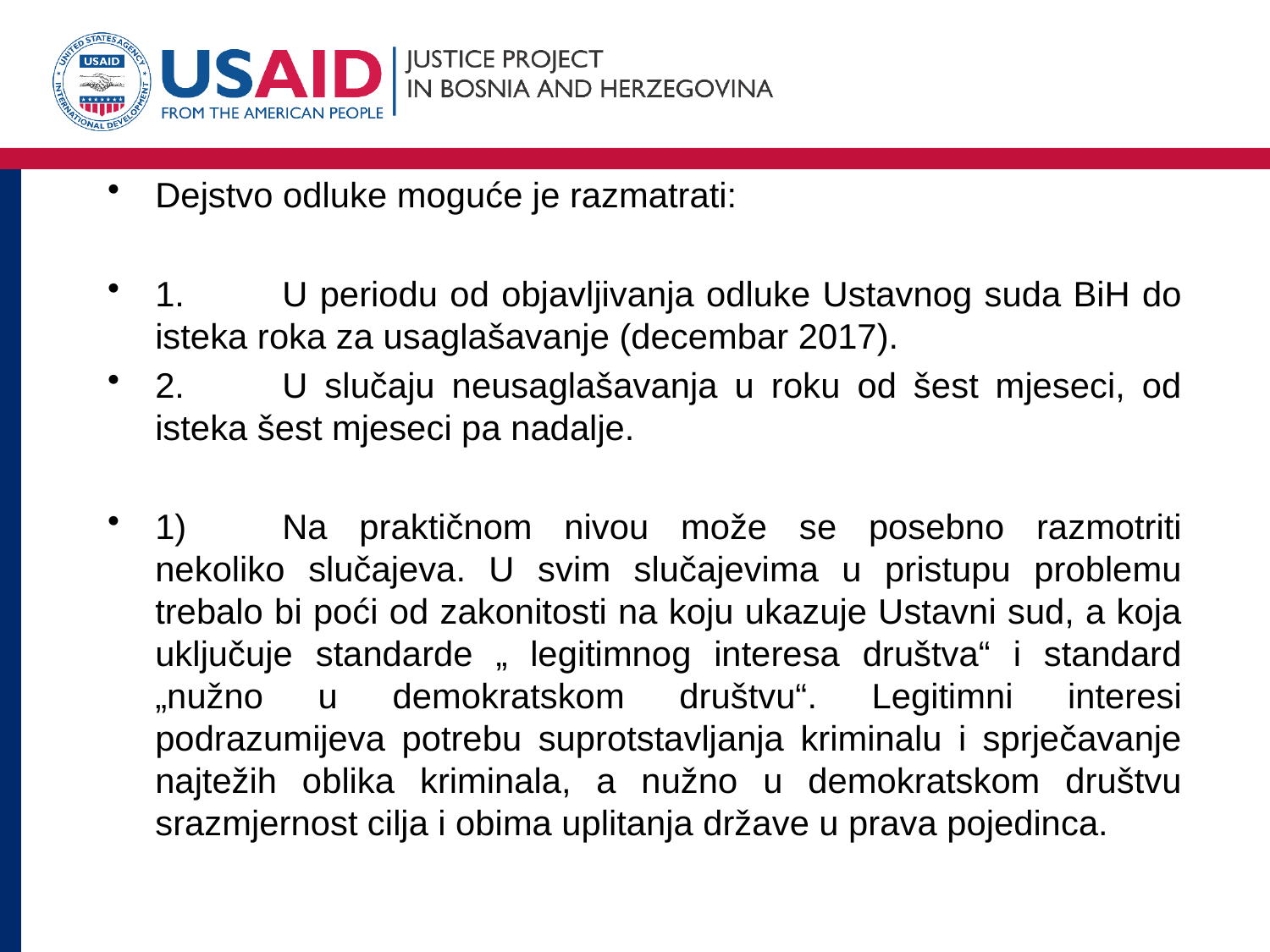

#
Dejstvo odluke moguće je razmatrati:

1.	U periodu od objavljivanja odluke Ustavnog suda BiH do isteka roka za usaglašavanje (decembar 2017).
2.	U slučaju neusaglašavanja u roku od šest mjeseci, od isteka šest mjeseci pa nadalje.

1)	Na praktičnom nivou može se posebno razmotriti nekoliko slučajeva. U svim slučajevima u pristupu problemu trebalo bi poći od zakonitosti na koju ukazuje Ustavni sud, a koja uključuje standarde „ legitimnog interesa društva“ i standard „nužno u demokratskom društvu“. Legitimni interesi podrazumijeva potrebu suprotstavljanja kriminalu i sprječavanje najtežih oblika kriminala, a nužno u demokratskom društvu srazmjernost cilja i obima uplitanja države u prava pojedinca.